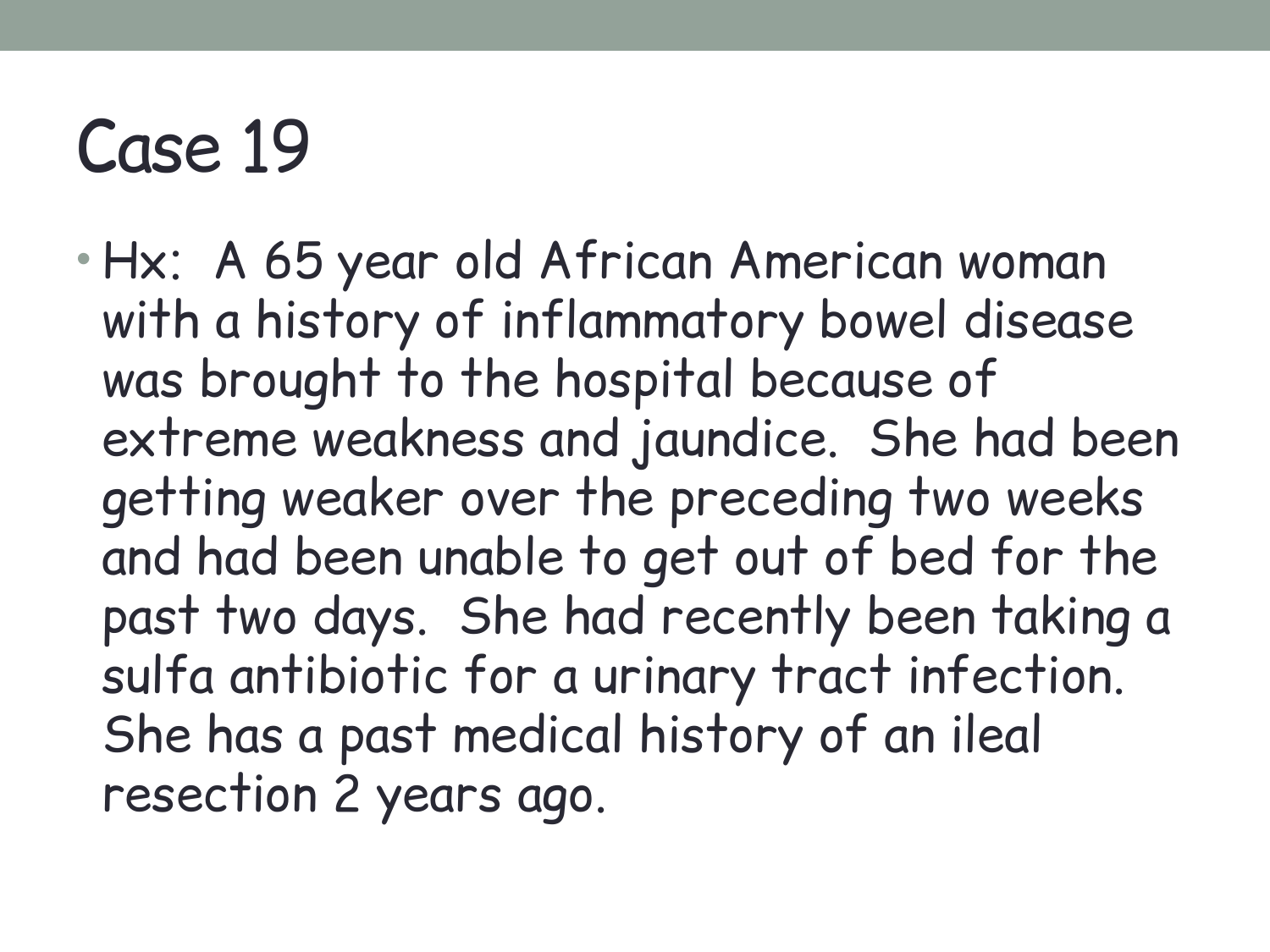

# Case 19
Hx:  A 65 year old African American woman with a history of inflammatory bowel disease was brought to the hospital because of extreme weakness and jaundice.  She had been getting weaker over the preceding two weeks and had been unable to get out of bed for the past two days.  She had recently been taking a sulfa antibiotic for a urinary tract infection.  She has a past medical history of an ileal resection 2 years ago.